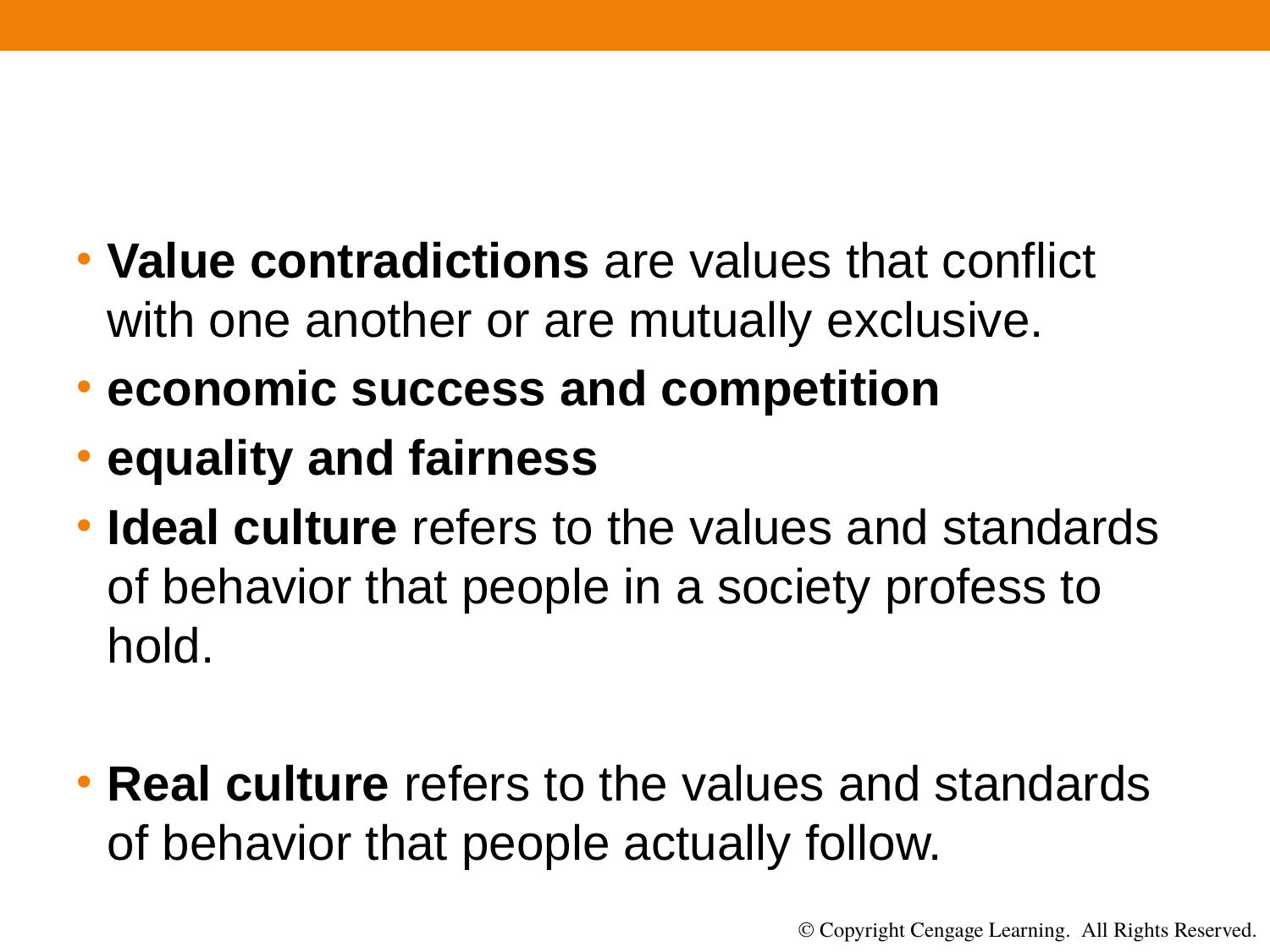

#
Value contradictions are values that conflict with one another or are mutually exclusive.
economic success and competition
equality and fairness
Ideal culture refers to the values and standards of behavior that people in a society profess to hold.

Real culture refers to the values and standards of behavior that people actually follow.